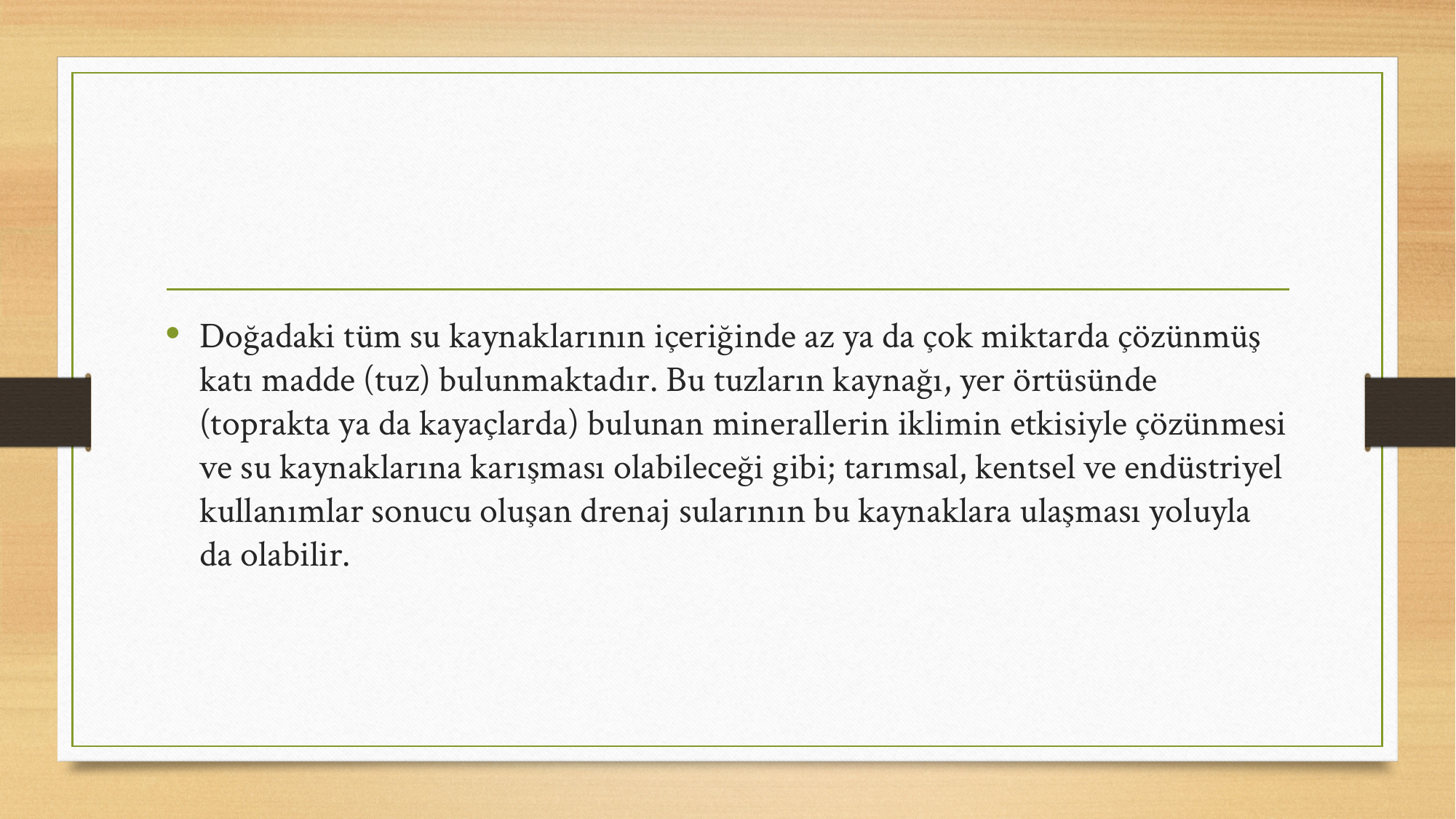

#
Doğadaki tüm su kaynaklarının içeriğinde az ya da çok miktarda çözünmüş katı madde (tuz) bulunmaktadır. Bu tuzların kaynağı, yer örtüsünde (toprakta ya da kayaçlarda) bulunan minerallerin iklimin etkisiyle çözünmesi ve su kaynaklarına karışması olabileceği gibi; tarımsal, kentsel ve endüstriyel kullanımlar sonucu oluşan drenaj sularının bu kaynaklara ulaşması yoluyla da olabilir.